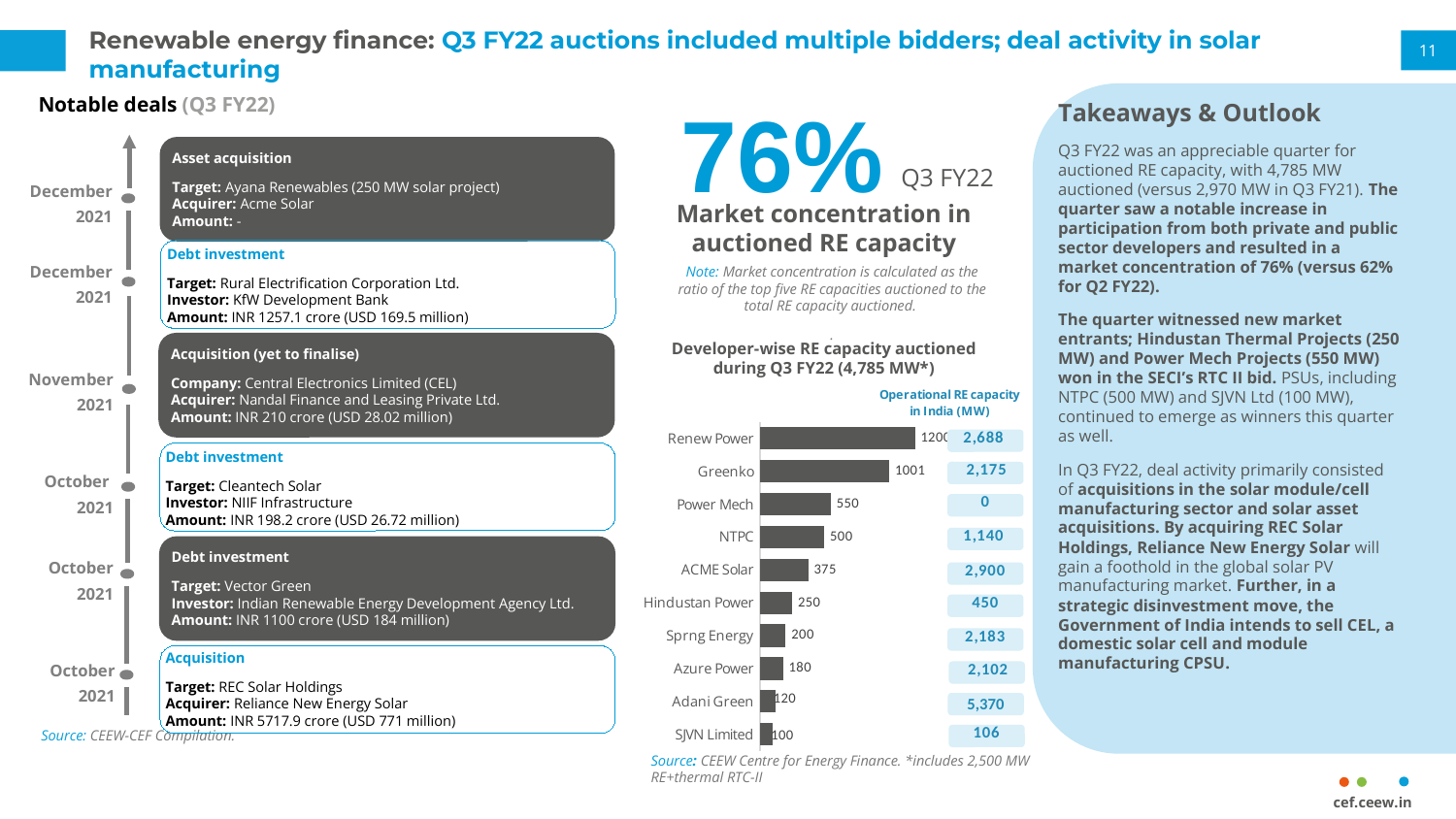

# Renewable energy finance: Q3 FY22 auctions included multiple bidders; deal activity in solar manufacturing
11
Takeaways & Outlook
Q3 FY22 was an appreciable quarter for auctioned RE capacity, with 4,785 MW auctioned (versus 2,970 MW in Q3 FY21). The quarter saw a notable increase in participation from both private and public sector developers and resulted in a market concentration of 76% (versus 62% for Q2 FY22).
The quarter witnessed new market entrants; Hindustan Thermal Projects (250 MW) and Power Mech Projects (550 MW) won in the SECI’s RTC II bid. PSUs, including NTPC (500 MW) and SJVN Ltd (100 MW), continued to emerge as winners this quarter as well.
In Q3 FY22, deal activity primarily consisted of acquisitions in the solar module/cell manufacturing sector and solar asset acquisitions. By acquiring REC Solar Holdings, Reliance New Energy Solar will gain a foothold in the global solar PV manufacturing market. Further, in a strategic disinvestment move, the Government of India intends to sell CEL, a domestic solar cell and module manufacturing CPSU.

76%
Q3 FY22
Market concentration in auctioned RE capacity
Notable deals (Q3 FY22)
Asset acquisition
Target: Ayana Renewables (250 MW solar project)
Acquirer: Acme Solar
Amount: -

Debt investment
Target: Rural Electrification Corporation Ltd.
Investor: KfW Development Bank
Amount: INR 1257.1 crore (USD 169.5 million)

Acquisition (yet to finalise)
Company: Central Electronics Limited (CEL)
Acquirer: Nandal Finance and Leasing Private Ltd.
Amount: INR 210 crore (USD 28.02 million)
November
2021

Debt investment
Target: Cleantech Solar
Investor: NIIF Infrastructure
Amount: INR 198.2 crore (USD 26.72 million)
October
2021

October
  2021

Acquisition
Target: REC Solar Holdings
Acquirer: Reliance New Energy Solar
Amount: INR 5717.9 crore (USD 771 million)
October
 2021

December
2021
December
 2021
Debt investment
Target: Vector Green
Investor: Indian Renewable Energy Development Agency Ltd.
Amount: INR 1100 crore (USD 184 million)

Note: Market concentration is calculated as the ratio of the top five RE capacities auctioned to the total RE capacity auctioned.
.

### Chart

| Category | Capacity sanctioned (MW) |
|---|---|
| SJVN Limited | 100.0 |
| Adani Green | 120.0 |
| Azure Power | 180.0 |
| Sprng Energy | 200.0 |
| Hindustan Power | 250.0 |
| ACME Solar | 375.0 |
| NTPC | 500.0 |
| Power Mech | 550.0 |
| Greenko | 1001.0 |
| Renew Power | 1200.0 |
Developer-wise RE capacity auctioned during Q3 FY22 (4,785 MW*)

5,370
Source: CEEW-CEF Compilation.
Source: CEEW Centre for Energy Finance. *includes 2,500 MW RE+thermal RTC-II

cef.ceew.in